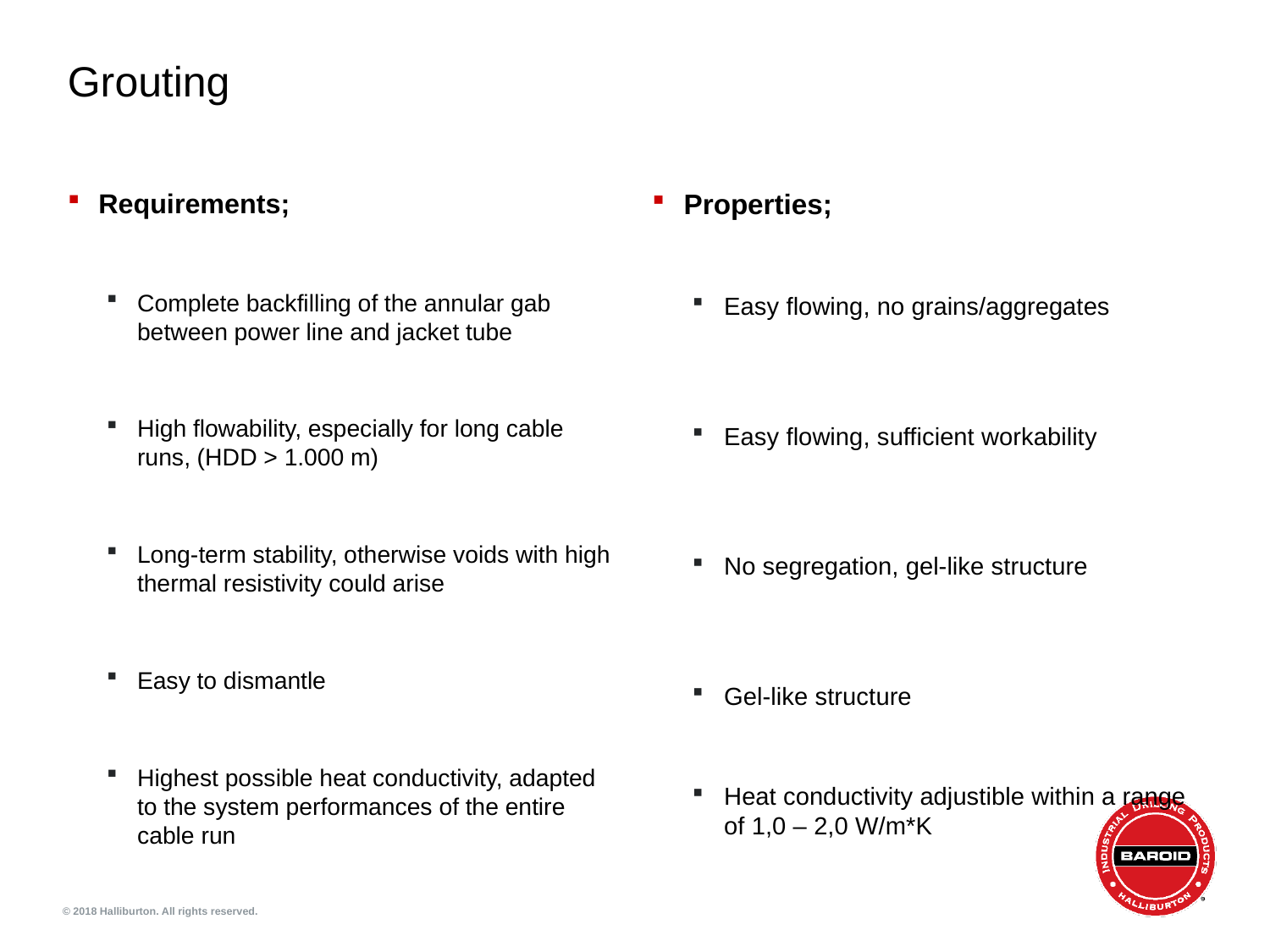

# Grouting
Requirements;

Complete backfilling of the annular gab between power line and jacket tube

High flowability, especially for long cable runs, (HDD > 1.000 m)

Long-term stability, otherwise voids with high thermal resistivity could arise

Easy to dismantle

Highest possible heat conductivity, adapted to the system performances of the entire cable run
Properties;

Easy flowing, no grains/aggregates

Easy flowing, sufficient workability

No segregation, gel-like structure

Gel-like structure

Heat conductivity adjustible within a range of 1,0 – 2,0 W/m*K